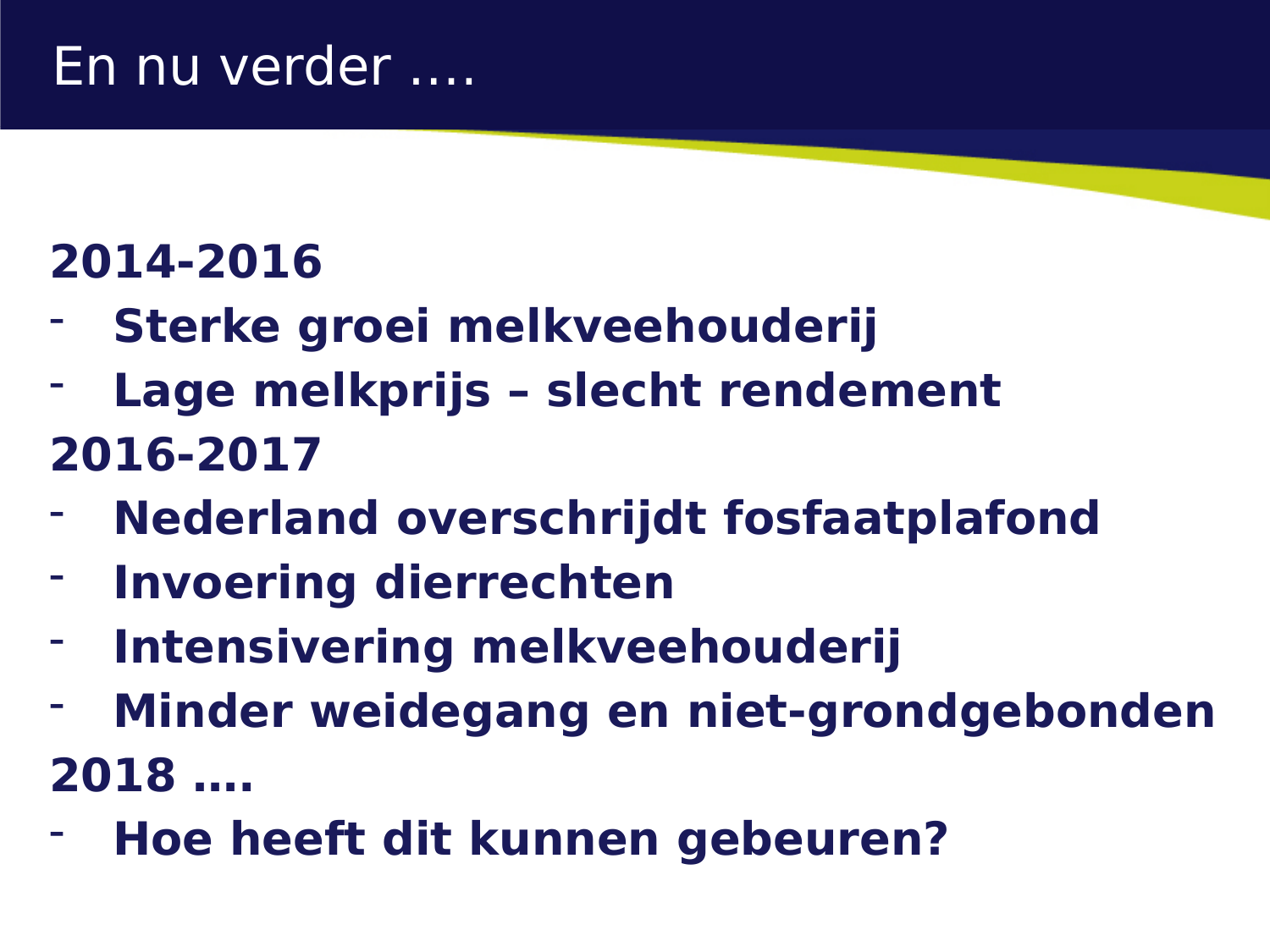

# En nu verder ….
2014-2016
Sterke groei melkveehouderij
Lage melkprijs – slecht rendement
2016-2017
Nederland overschrijdt fosfaatplafond
Invoering dierrechten
Intensivering melkveehouderij
Minder weidegang en niet-grondgebonden
2018 ….
Hoe heeft dit kunnen gebeuren?